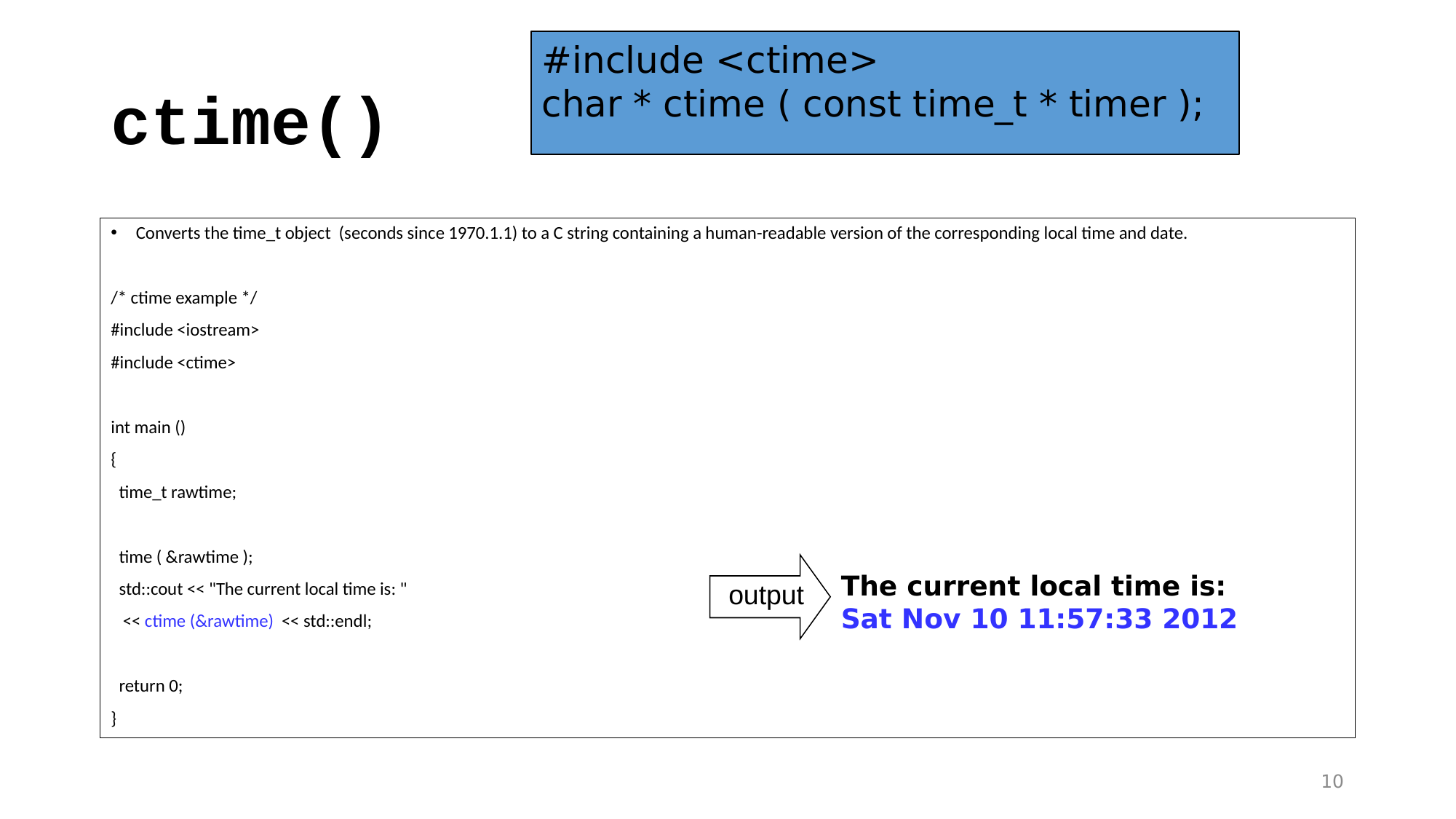

#include <ctime>
char * ctime ( const time_t * timer );
# ctime()
Converts the time_t object  (seconds since 1970.1.1) to a C string containing a human-readable version of the corresponding local time and date.

/* ctime example */
#include <iostream>
#include <ctime>

int main ()
{
  time_t rawtime;

  time ( &rawtime );
  std::cout << "The current local time is: "
   << ctime (&rawtime)  << std::endl;

  return 0;
}

The current local time is: Sat Nov 10 11:57:33 2012
output
10